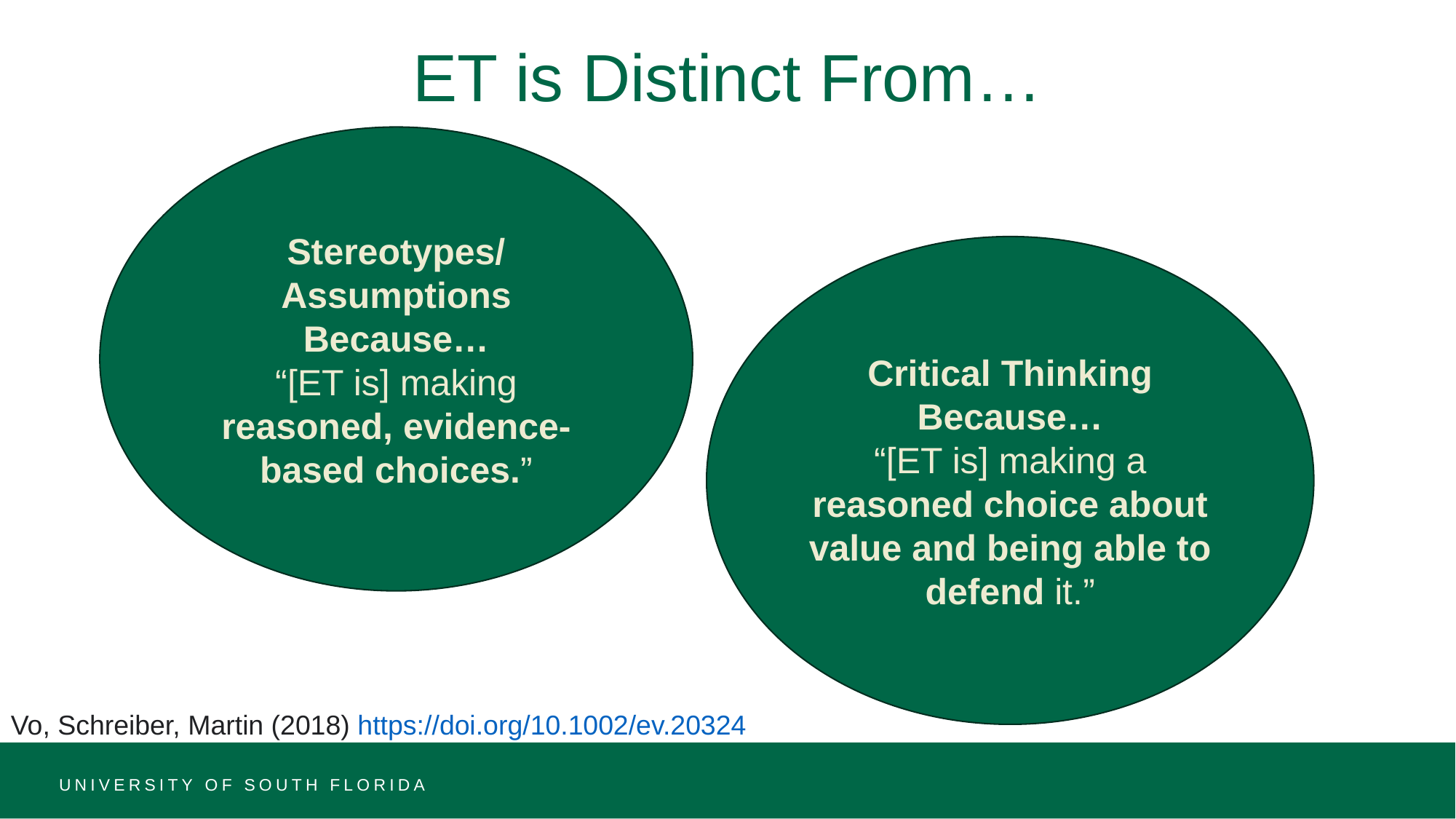

# ET is Distinct From…
Stereotypes/
Assumptions
Because…
“[ET is] making reasoned, evidence-based choices.”
Critical Thinking
Because…
“[ET is] making a reasoned choice about value and being able to defend it.”
Vo, Schreiber, Martin (2018) https://doi.org/10.1002/ev.20324
UNIVERSITY OF SOUTH FLORIDA